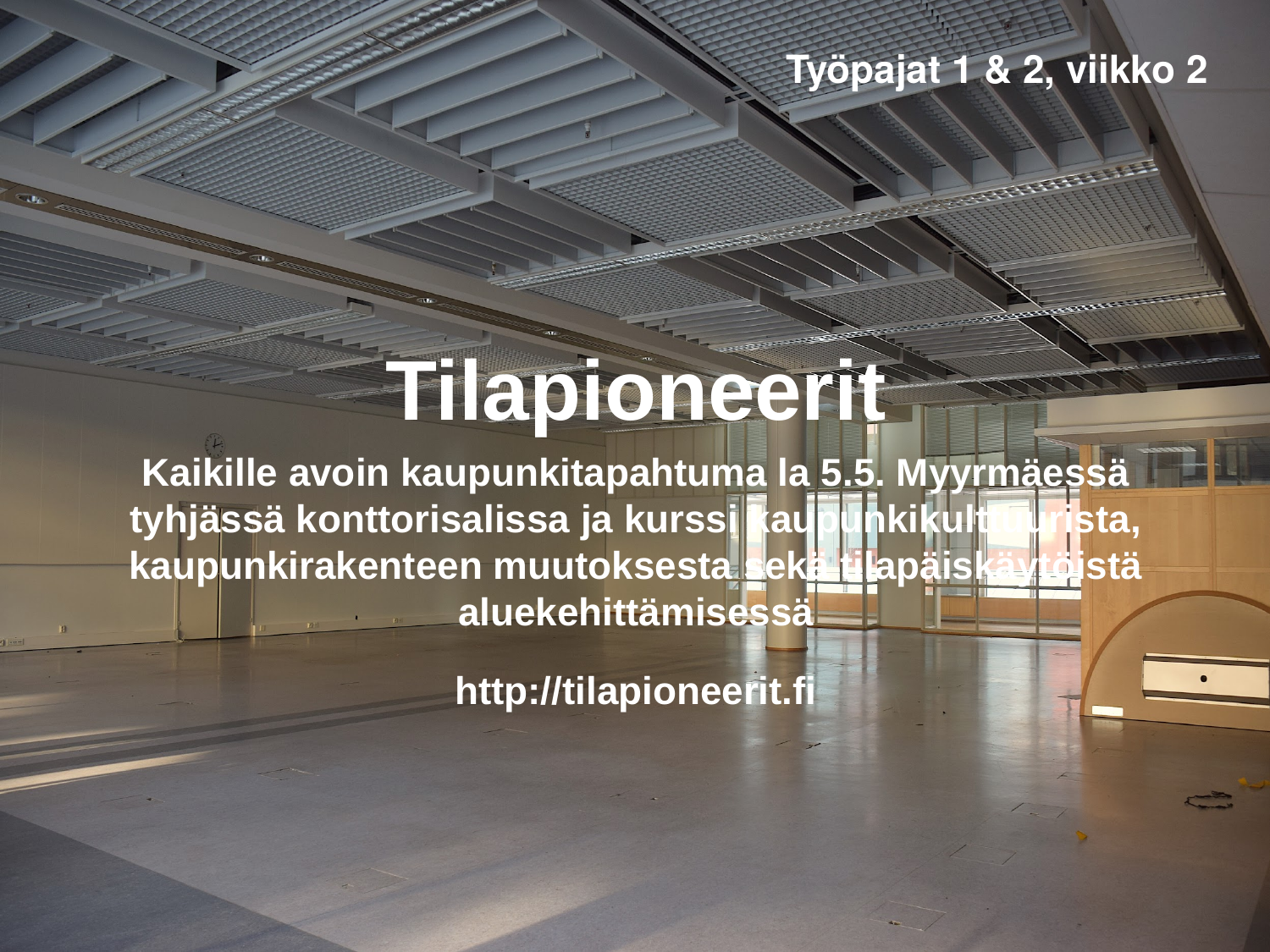

Työpajat 1 & 2, viikko 2
# Tilapioneerit
Kaikille avoin kaupunkitapahtuma la 5.5. Myyrmäessä tyhjässä konttorisalissa ja kurssi kaupunkikulttuurista, kaupunkirakenteen muutoksesta sekä tilapäiskäytöistä aluekehittämisessä

http://tilapioneerit.fi